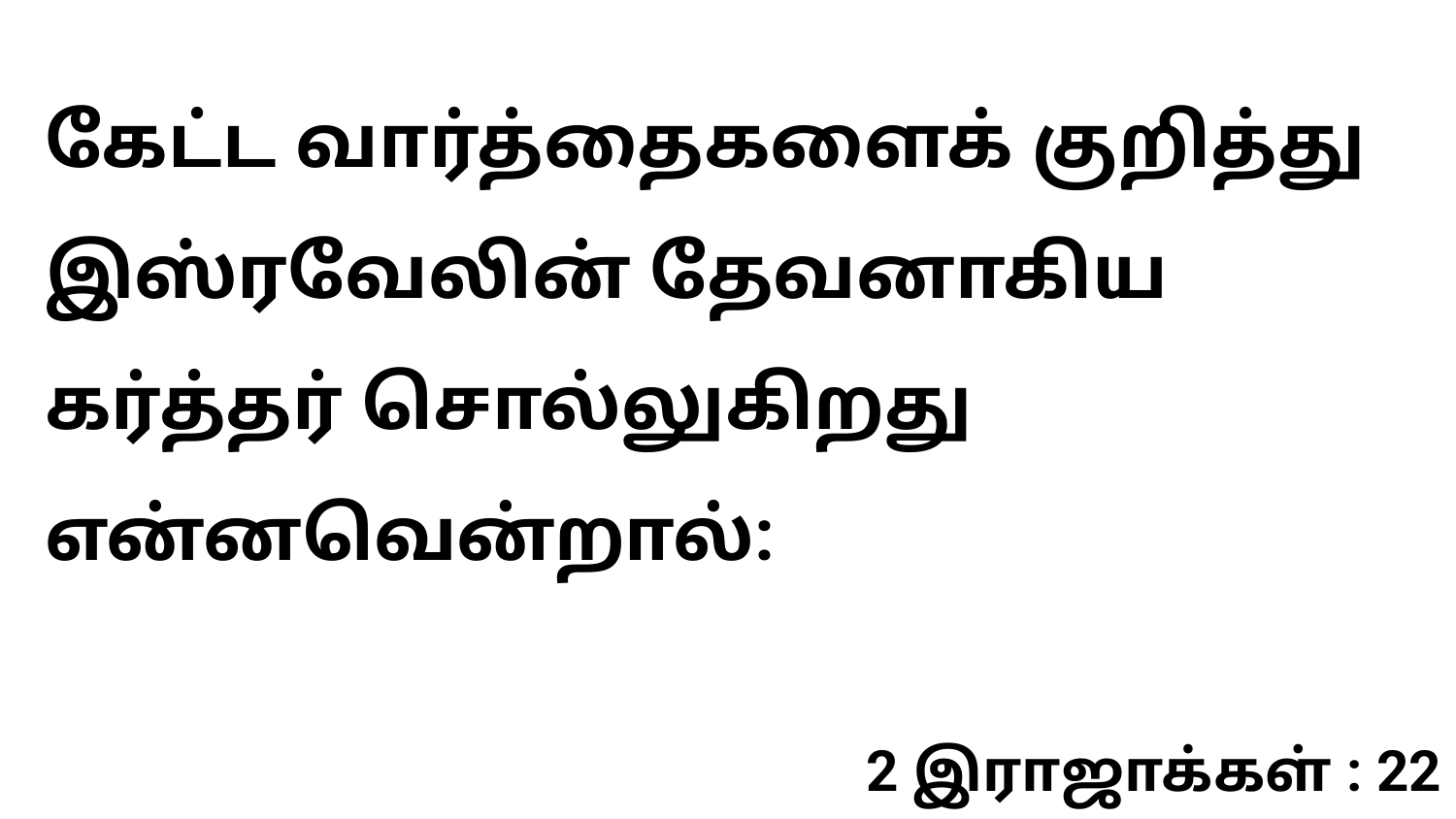

கேட்ட வார்த்தைகளைக் குறித்து இஸ்ரவேலின் தேவனாகிய கர்த்தர் சொல்லுகிறது என்னவென்றால்:
2 இராஜாக்கள் : 22